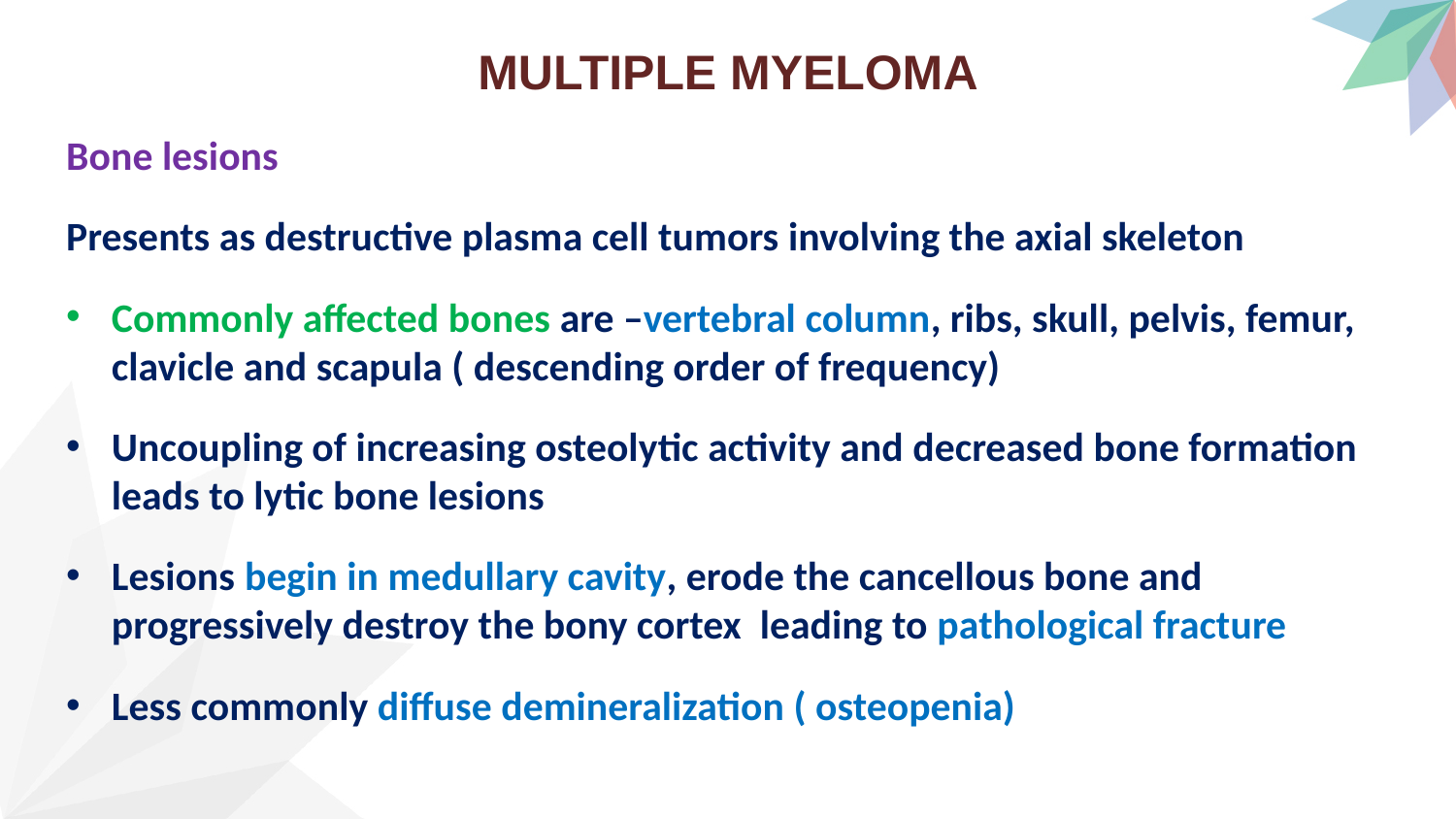

# MULTIPLE MYELOMA
Bone lesions
Presents as destructive plasma cell tumors involving the axial skeleton
Commonly affected bones are –vertebral column, ribs, skull, pelvis, femur, clavicle and scapula ( descending order of frequency)
Uncoupling of increasing osteolytic activity and decreased bone formation leads to lytic bone lesions
Lesions begin in medullary cavity, erode the cancellous bone and progressively destroy the bony cortex  leading to pathological fracture
Less commonly diffuse demineralization ( osteopenia)